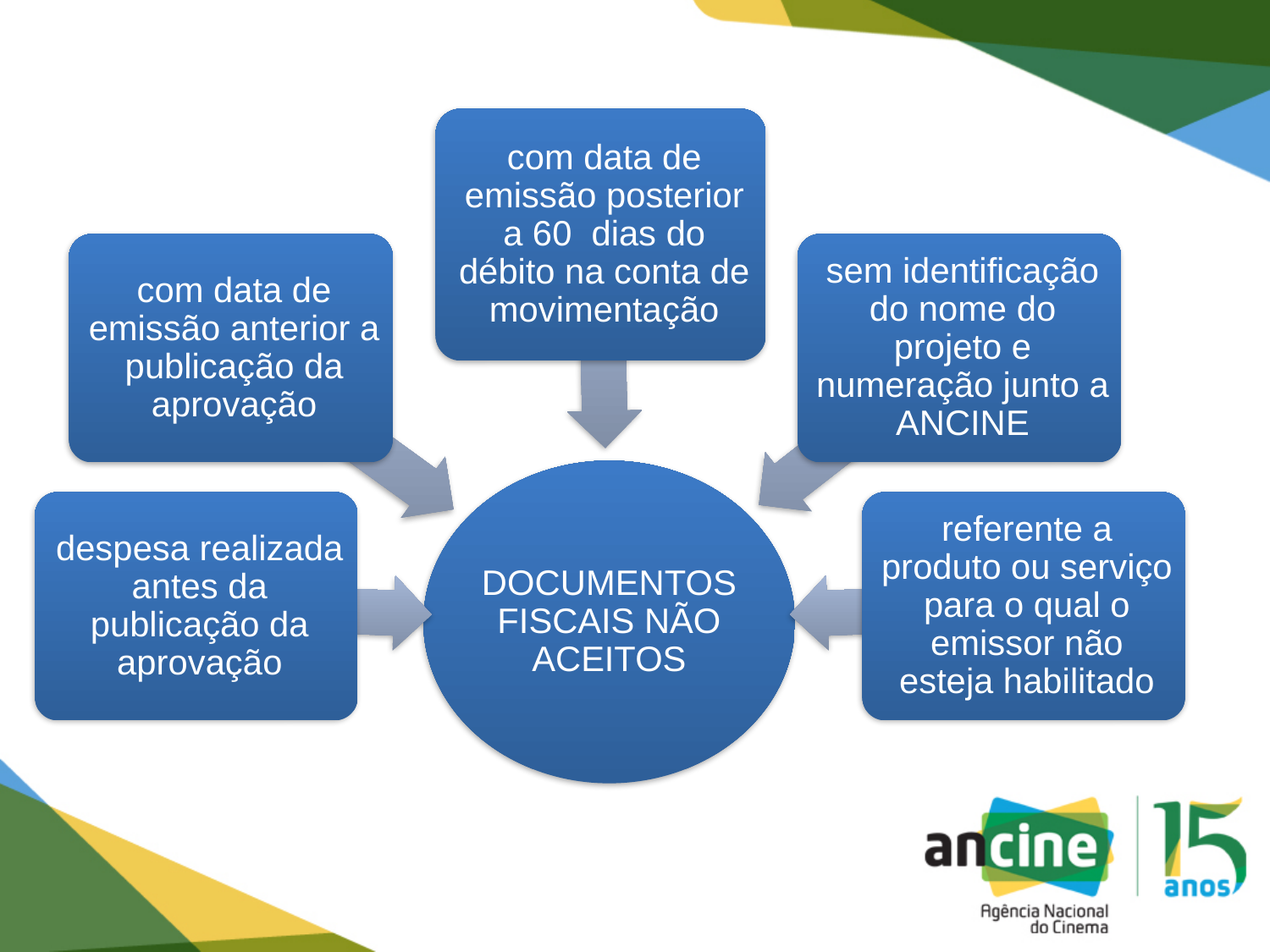

DOCUMENTOS FISCAIS NÃO ACEITOS
despesa realizada antes da publicação da aprovação
com data de emissão anterior a publicação da aprovação
com data de emissão posterior a 60  dias do débito na conta de movimentação
sem identificação do nome do projeto e numeração junto a ANCINE
referente a produto ou serviço para o qual o emissor não esteja habilitado